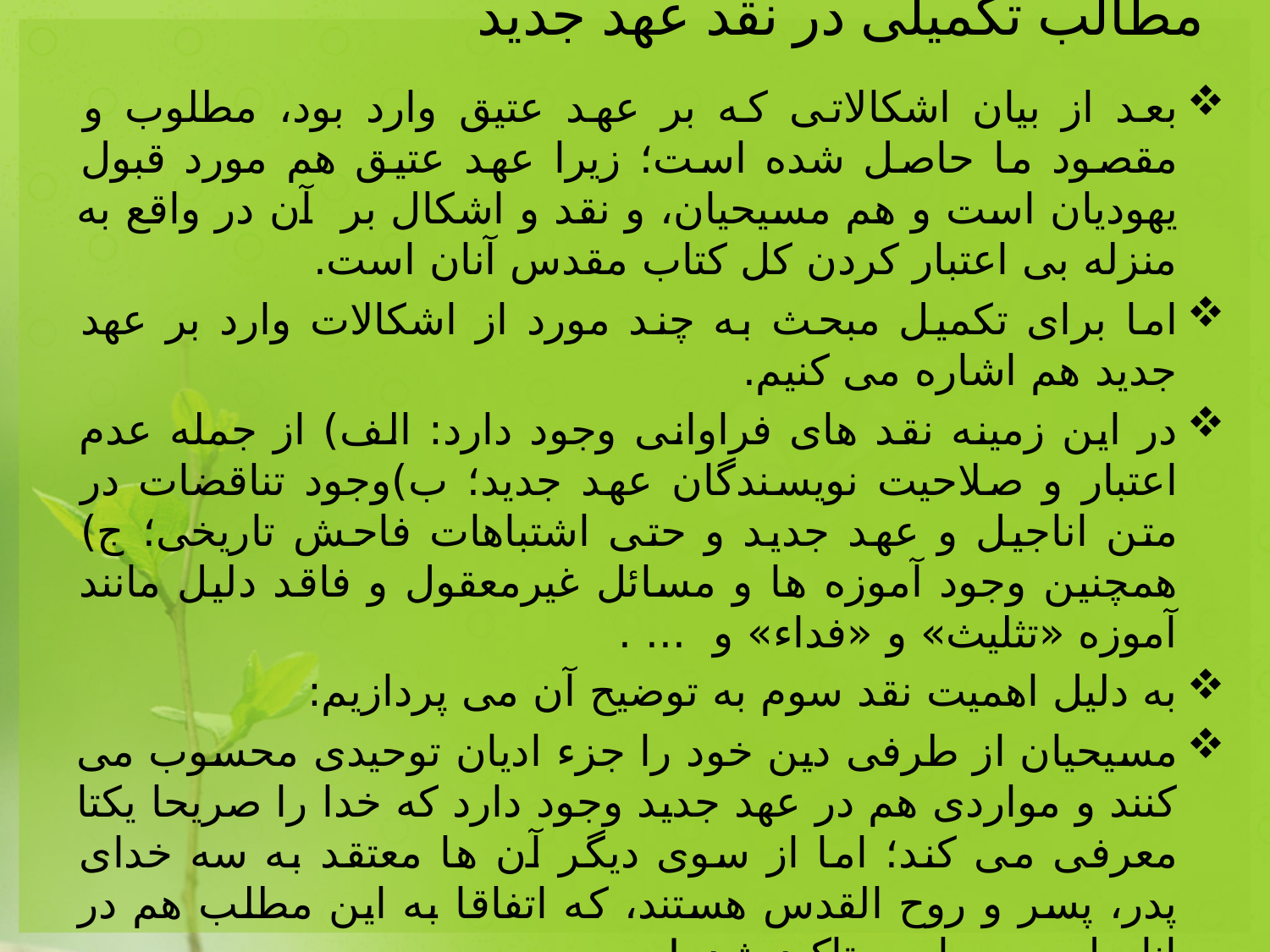

# مطالب تکمیلی در نقد عهد جدید
بعد از بیان اشکالاتی که بر عهد عتیق وارد بود، مطلوب و مقصود ما حاصل شده است؛ زیرا عهد عتیق هم مورد قبول یهودیان است و هم مسیحیان، و نقد و اشکال بر  آن در واقع به منزله بی اعتبار کردن کل کتاب مقدس آنان است.
اما برای تکمیل مبحث به چند مورد از اشکالات وارد بر عهد جدید هم اشاره می کنیم.
در این زمینه نقد های فراوانی وجود دارد: الف) از جمله عدم اعتبار و صلاحیت نویسندگان عهد جدید؛ ب)وجود تناقضات در متن اناجیل و عهد جدید و حتی اشتباهات فاحش تاریخی؛ ج) همچنین وجود آموزه ها و مسائل غیرمعقول و فاقد دلیل مانند آموزه «تثلیث» و «فداء» و  ... .
به دلیل اهمیت نقد سوم به توضیح آن می پردازیم:
مسیحیان از طرفی دین خود را جزء ادیان توحیدی محسوب می کنند و مواردی هم در عهد جدید وجود دارد که خدا را صریحا یکتا معرفی می کند؛ اما از سوی دیگر آن ها معتقد به سه خدای پدر، پسر و روح القدس هستند، که اتفاقا به این مطلب هم در اناجیل به صراحت تاکید شده!
نقد تثلیث: چگونه می شود خدا در عین حال و در آن واحد هم یکی باشد و هم 3 تا و به هر دو مورد در متن عهد جدید تاکید شده باشد؟! این تناقضی آشکار است، بالاخره شما کدام را قبول دارید؟!